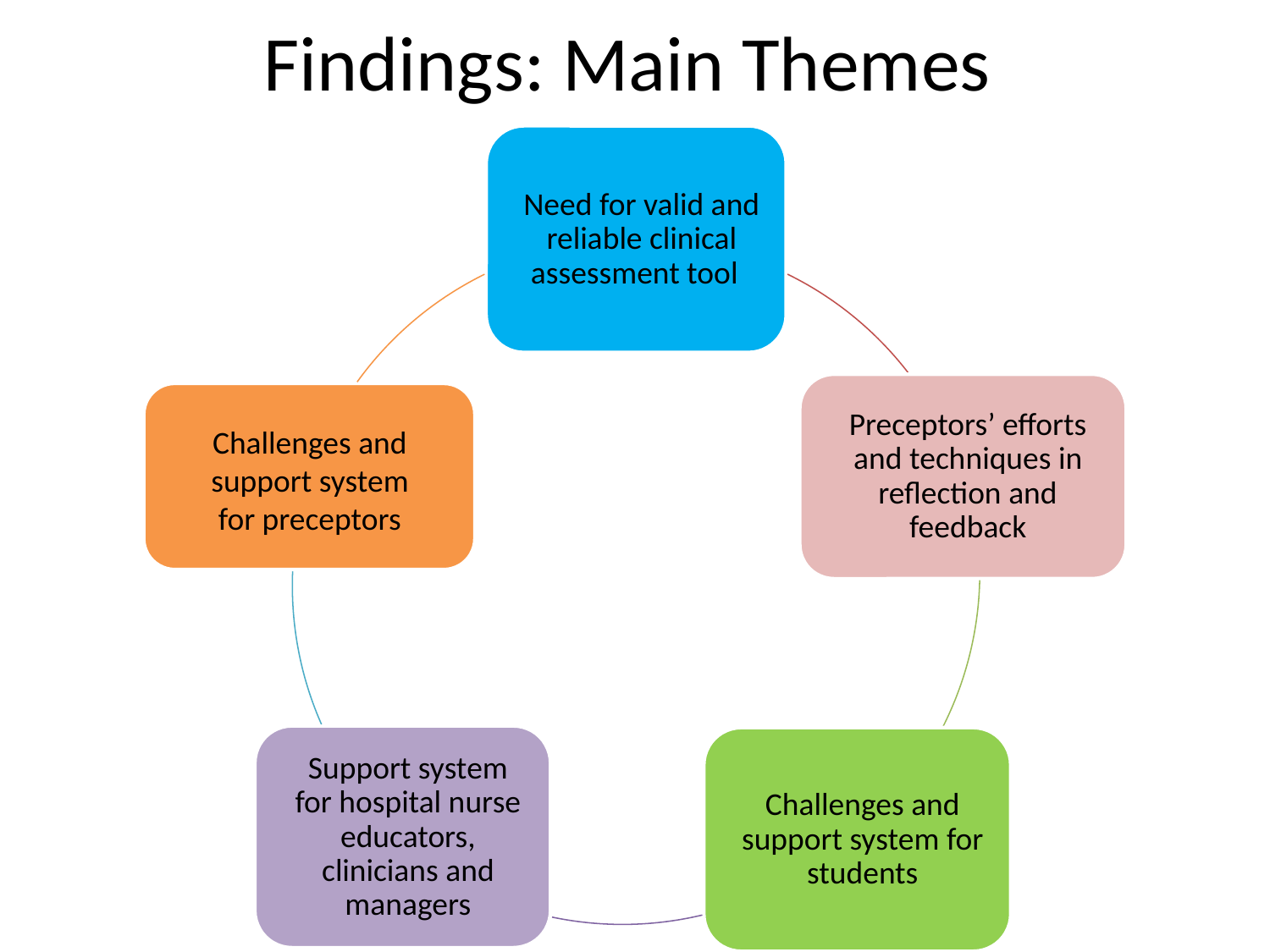

# Findings: Main Themes
Need for valid and reliable clinical assessment tool
Preceptors’ efforts and techniques in reflection and feedback
Challenges and support system for students
Support system for hospital nurse educators, clinicians and managers

Challenges and support system for preceptors